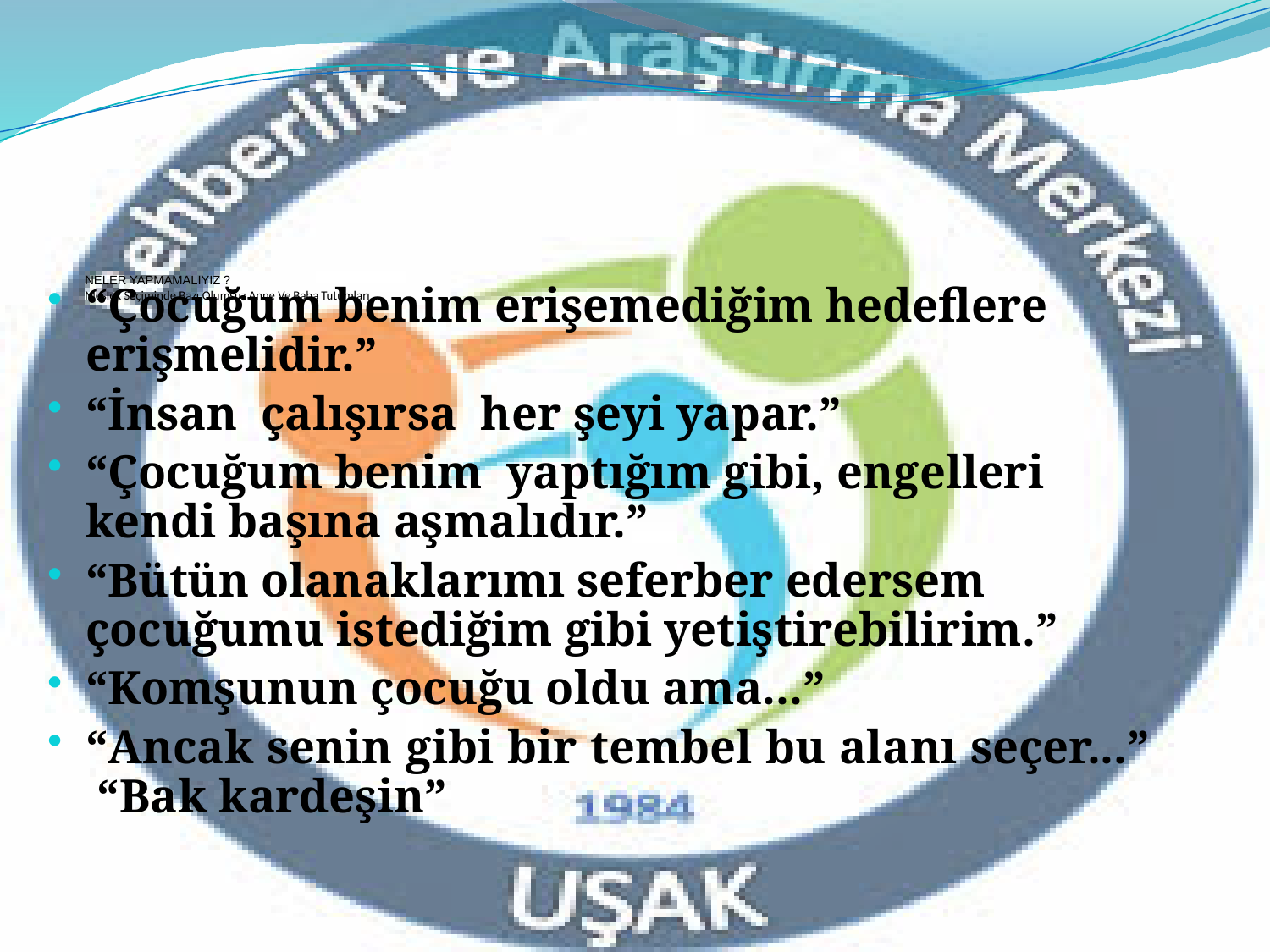

# NELER YAPMAMALIYIZ ? Meslek Seçiminde Bazı Olumsuz Anne Ve Baba Tutumları
“Çocuğum benim erişemediğim hedeflere erişmelidir.”
“İnsan  çalışırsa  her şeyi yapar.”
“Çocuğum benim  yaptığım gibi, engelleri kendi başına aşmalıdır.”
“Bütün olanaklarımı seferber edersem çocuğumu istediğim gibi yetiştirebilirim.”
“Komşunun çocuğu oldu ama...”
“Ancak senin gibi bir tembel bu alanı seçer...”   “Bak kardeşin”